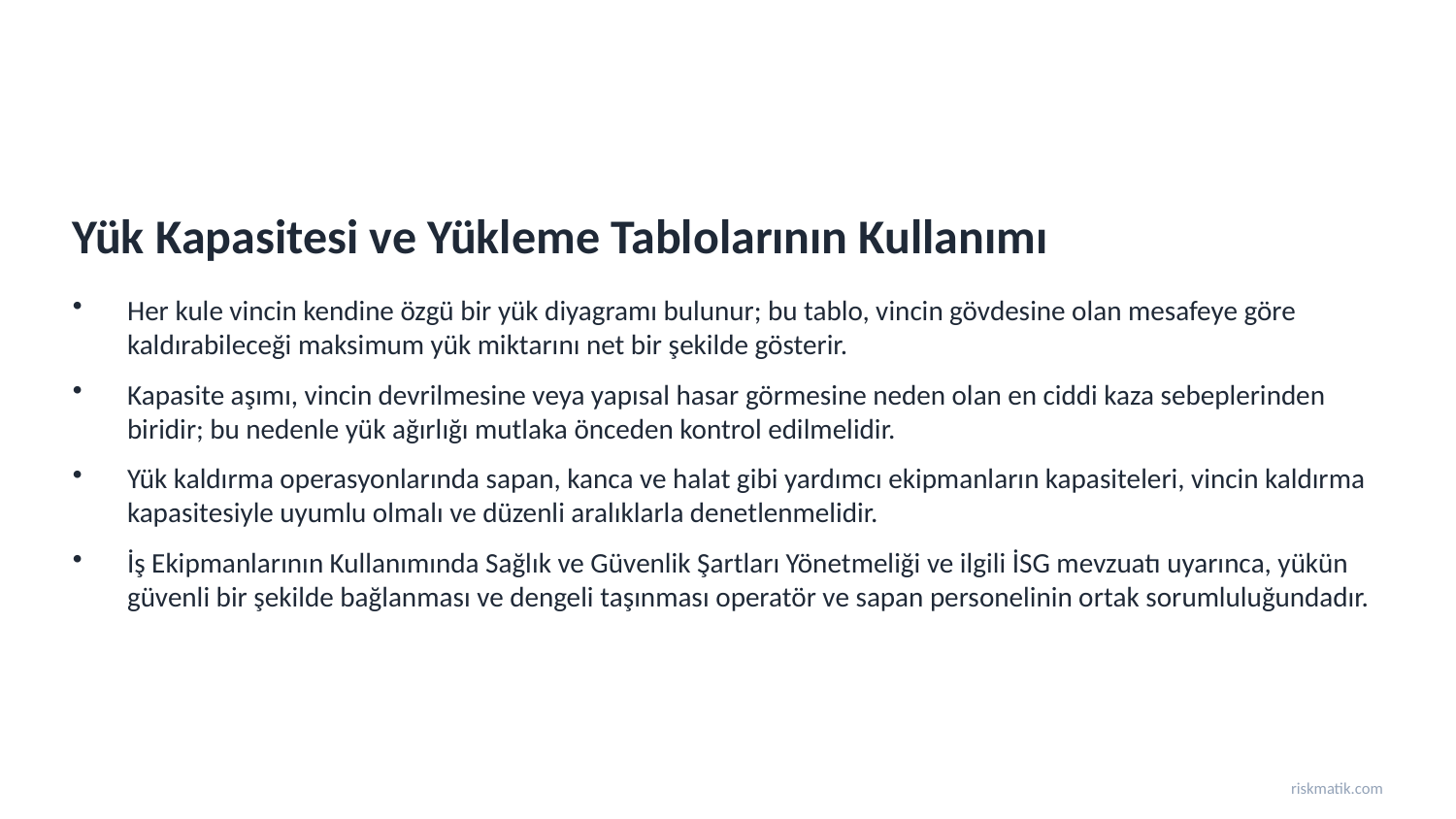

Yük Kapasitesi ve Yükleme Tablolarının Kullanımı
Her kule vincin kendine özgü bir yük diyagramı bulunur; bu tablo, vincin gövdesine olan mesafeye göre kaldırabileceği maksimum yük miktarını net bir şekilde gösterir.
Kapasite aşımı, vincin devrilmesine veya yapısal hasar görmesine neden olan en ciddi kaza sebeplerinden biridir; bu nedenle yük ağırlığı mutlaka önceden kontrol edilmelidir.
Yük kaldırma operasyonlarında sapan, kanca ve halat gibi yardımcı ekipmanların kapasiteleri, vincin kaldırma kapasitesiyle uyumlu olmalı ve düzenli aralıklarla denetlenmelidir.
İş Ekipmanlarının Kullanımında Sağlık ve Güvenlik Şartları Yönetmeliği ve ilgili İSG mevzuatı uyarınca, yükün güvenli bir şekilde bağlanması ve dengeli taşınması operatör ve sapan personelinin ortak sorumluluğundadır.
riskmatik.com